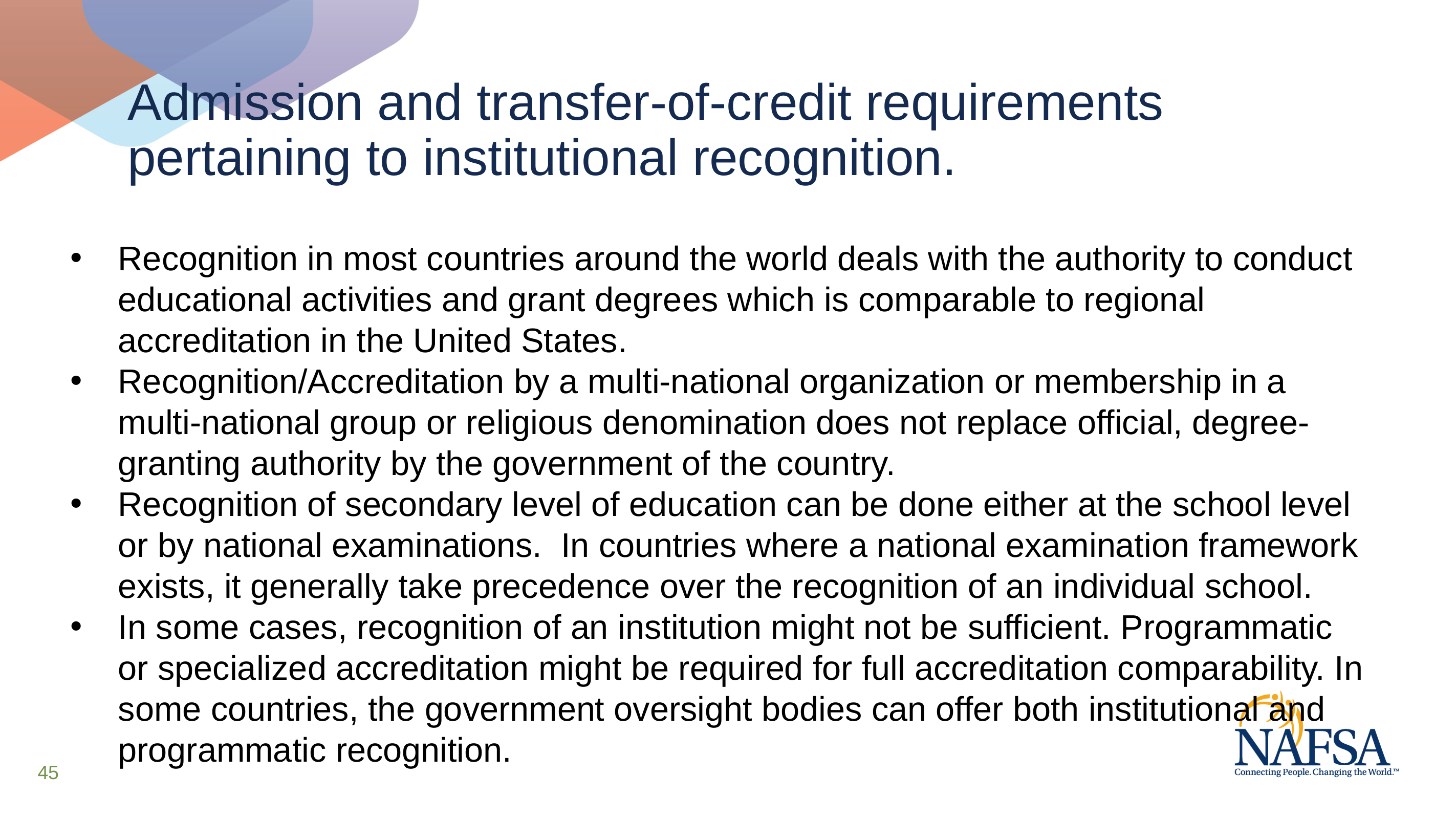

# Admission and transfer-of-credit requirements pertaining to institutional recognition.

Recognition in most countries around the world deals with the authority to conduct educational activities and grant degrees which is comparable to regional accreditation in the United States.
Recognition/Accreditation by a multi-national organization or membership in a multi-national group or religious denomination does not replace official, degree-granting authority by the government of the country.
Recognition of secondary level of education can be done either at the school level or by national examinations.  In countries where a national examination framework exists, it generally take precedence over the recognition of an individual school.
In some cases, recognition of an institution might not be sufficient. Programmatic or specialized accreditation might be required for full accreditation comparability. In some countries, the government oversight bodies can offer both institutional and programmatic recognition.

45